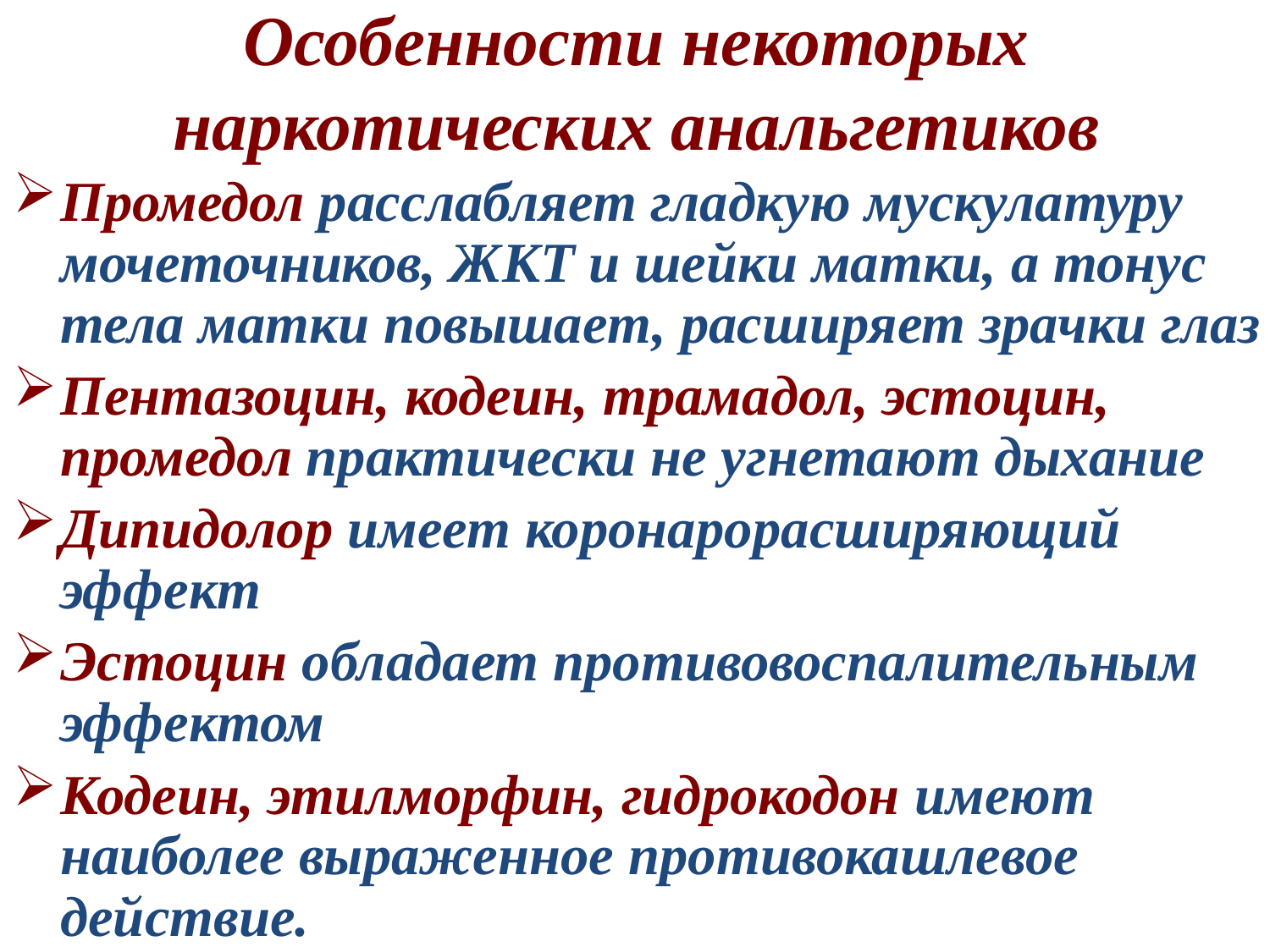

# Особенности некоторых наркотических анальгетиков
Промедол расслабляет гладкую мускулатуру мочеточников, ЖКТ и шейки матки, а тонус тела матки повышает, расширяет зрачки глаз
Пентазоцин, кодеин, трамадол, эстоцин, промедол практически не угнетают дыхание
Дипидолор имеет коронарорасширяющий эффект
Эстоцин обладает противовоспалительным эффектом
Кодеин, этилморфин, гидрокодон имеют наиболее выраженное противокашлевое действие.